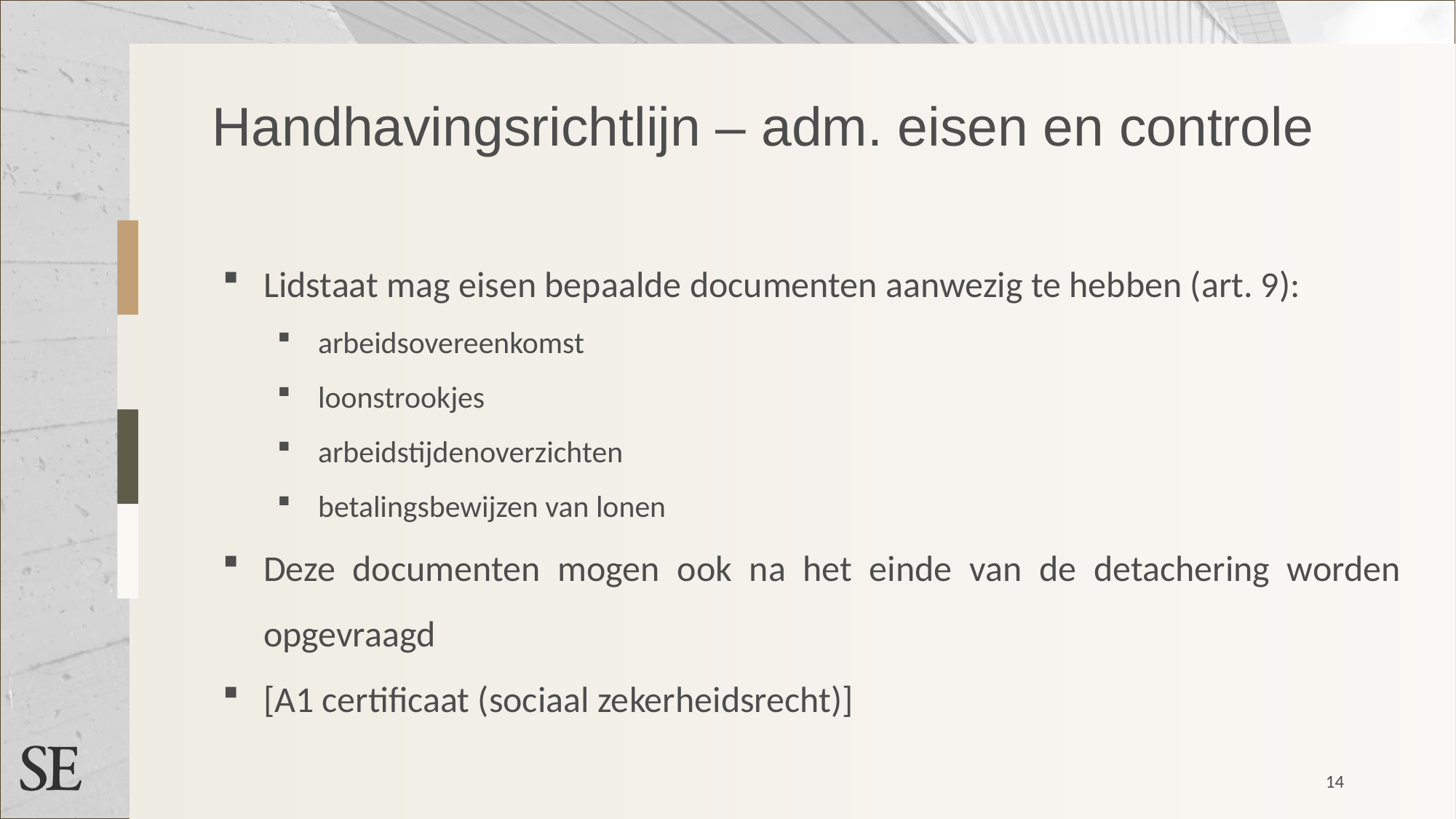

Handhavingsrichtlijn – adm. eisen en controle
Lidstaat mag eisen bepaalde documenten aanwezig te hebben (art. 9):
arbeidsovereenkomst
loonstrookjes
arbeidstijdenoverzichten
betalingsbewijzen van lonen
Deze documenten mogen ook na het einde van de detachering worden opgevraagd
[A1 certificaat (sociaal zekerheidsrecht)]

14